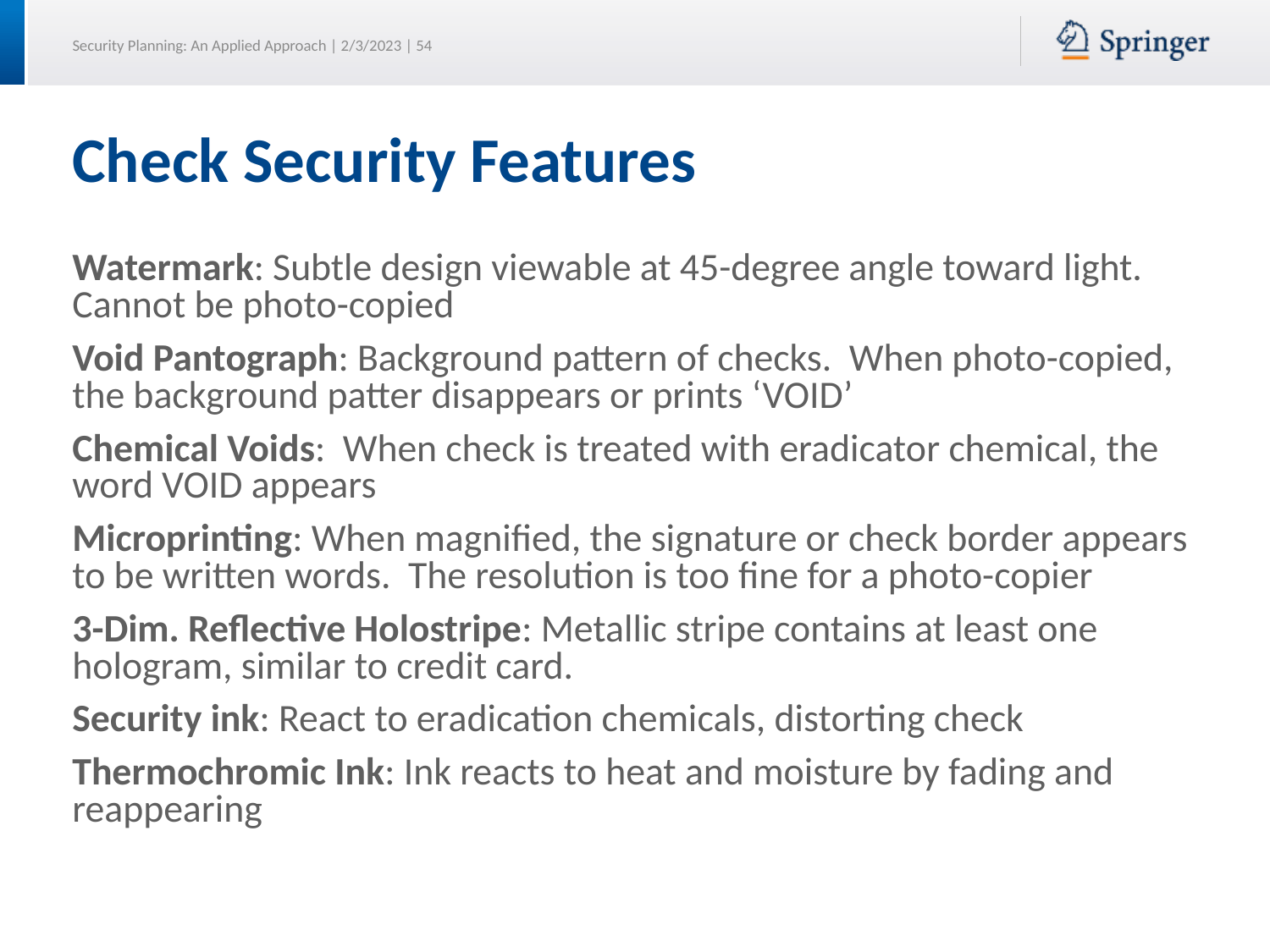

# Check Security Features
Watermark: Subtle design viewable at 45-degree angle toward light.  Cannot be photo-copied
Void Pantograph: Background pattern of checks.  When photo-copied, the background patter disappears or prints ‘VOID’
Chemical Voids:  When check is treated with eradicator chemical, the word VOID appears
Microprinting: When magnified, the signature or check border appears to be written words.  The resolution is too fine for a photo-copier
3-Dim. Reflective Holostripe: Metallic stripe contains at least one hologram, similar to credit card.
Security ink: React to eradication chemicals, distorting check
Thermochromic Ink: Ink reacts to heat and moisture by fading and reappearing